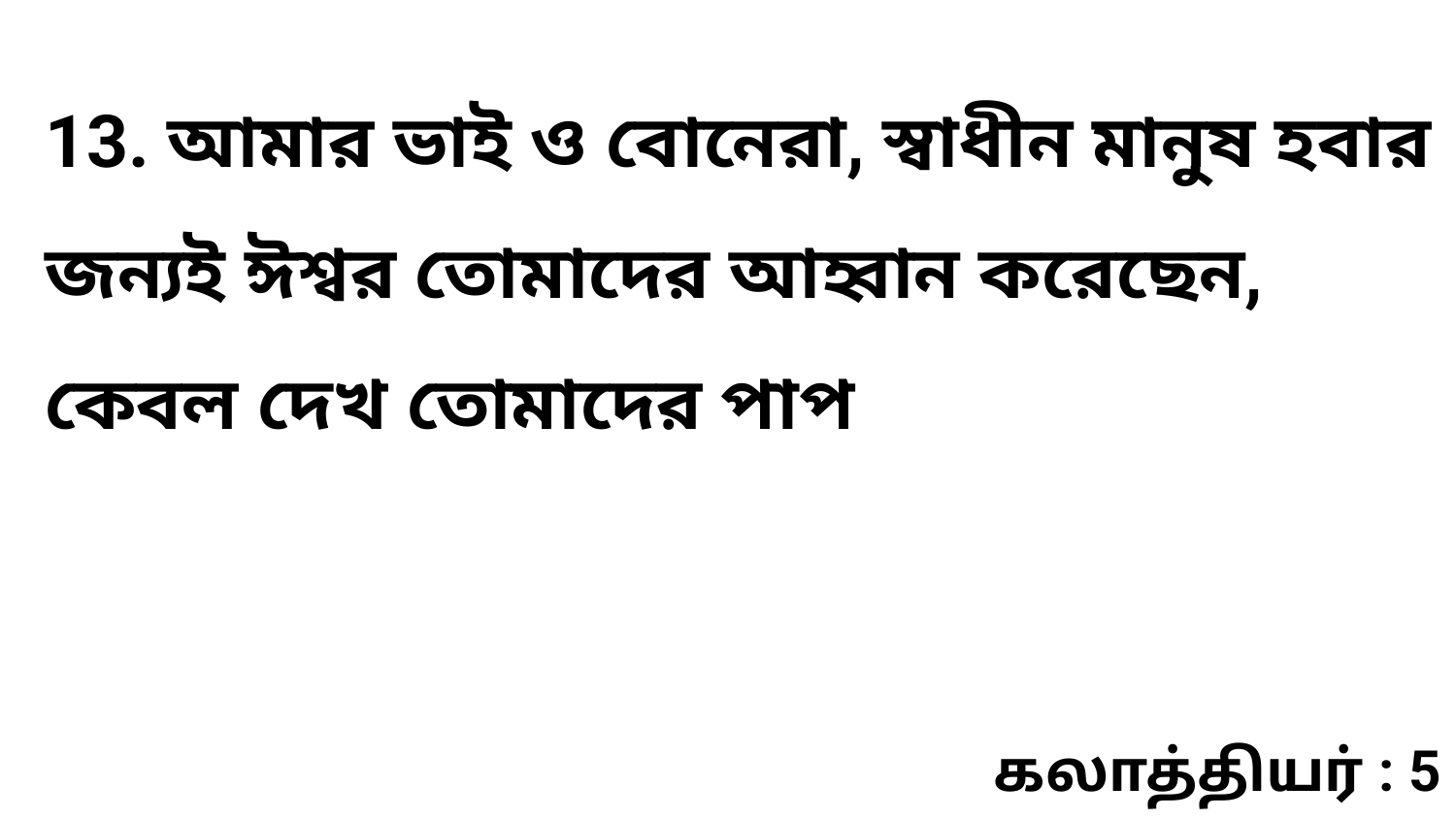

13. আমার ভাই ও বোনেরা, স্বাধীন মানুষ হবার জন্যই ঈশ্বর তোমাদের আহ্বান করেছেন, কেবল দেখ তোমাদের পাপ
கலாத்தியர் : 5